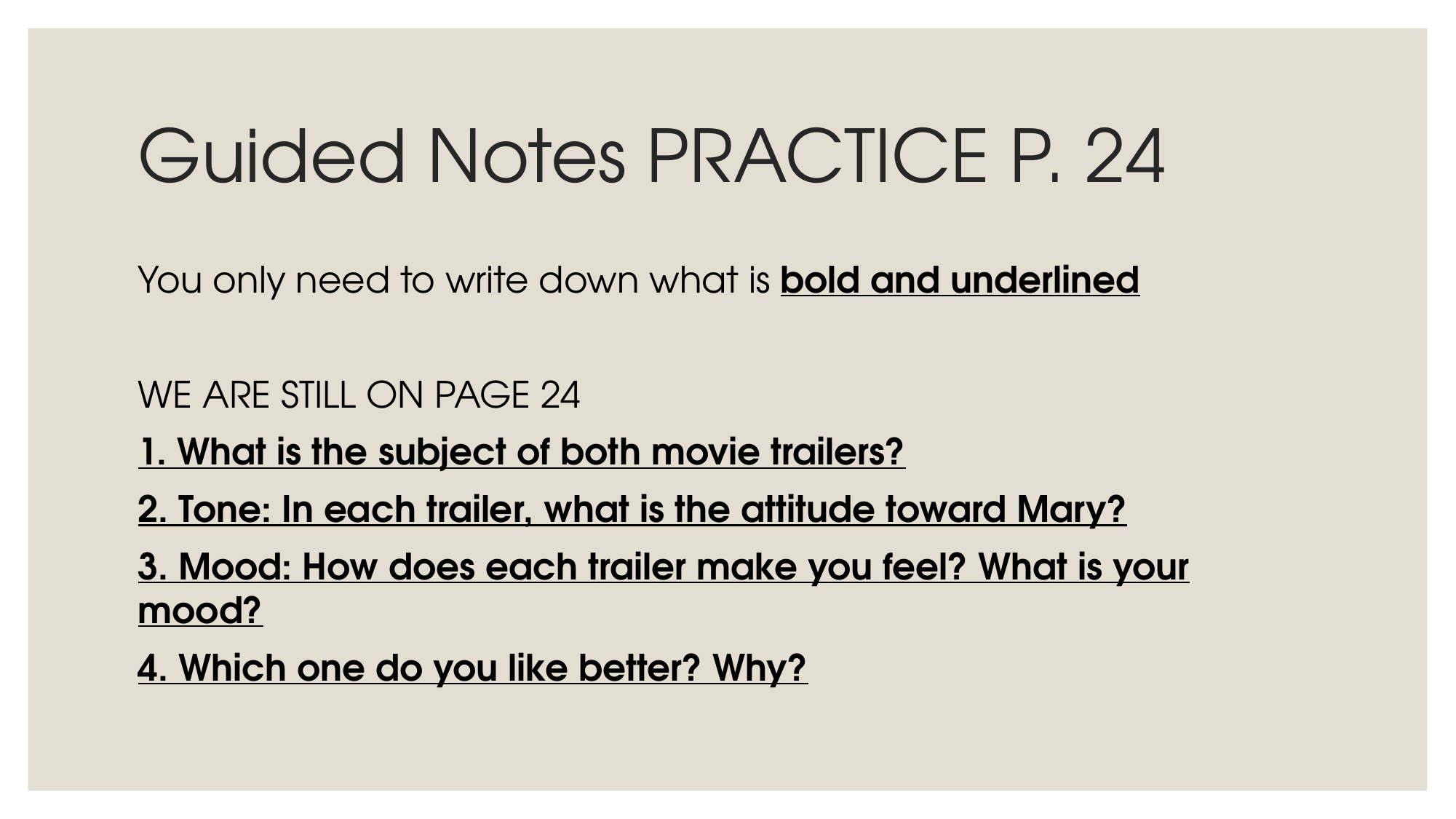

# Guided Notes PRACTICE P. 24
You only need to write down what is bold and underlined

WE ARE STILL ON PAGE 24
1. What is the subject of both movie trailers?
2. Tone: In each trailer, what is the attitude toward Mary?
3. Mood: How does each trailer make you feel? What is your mood?
4. Which one do you like better? Why?